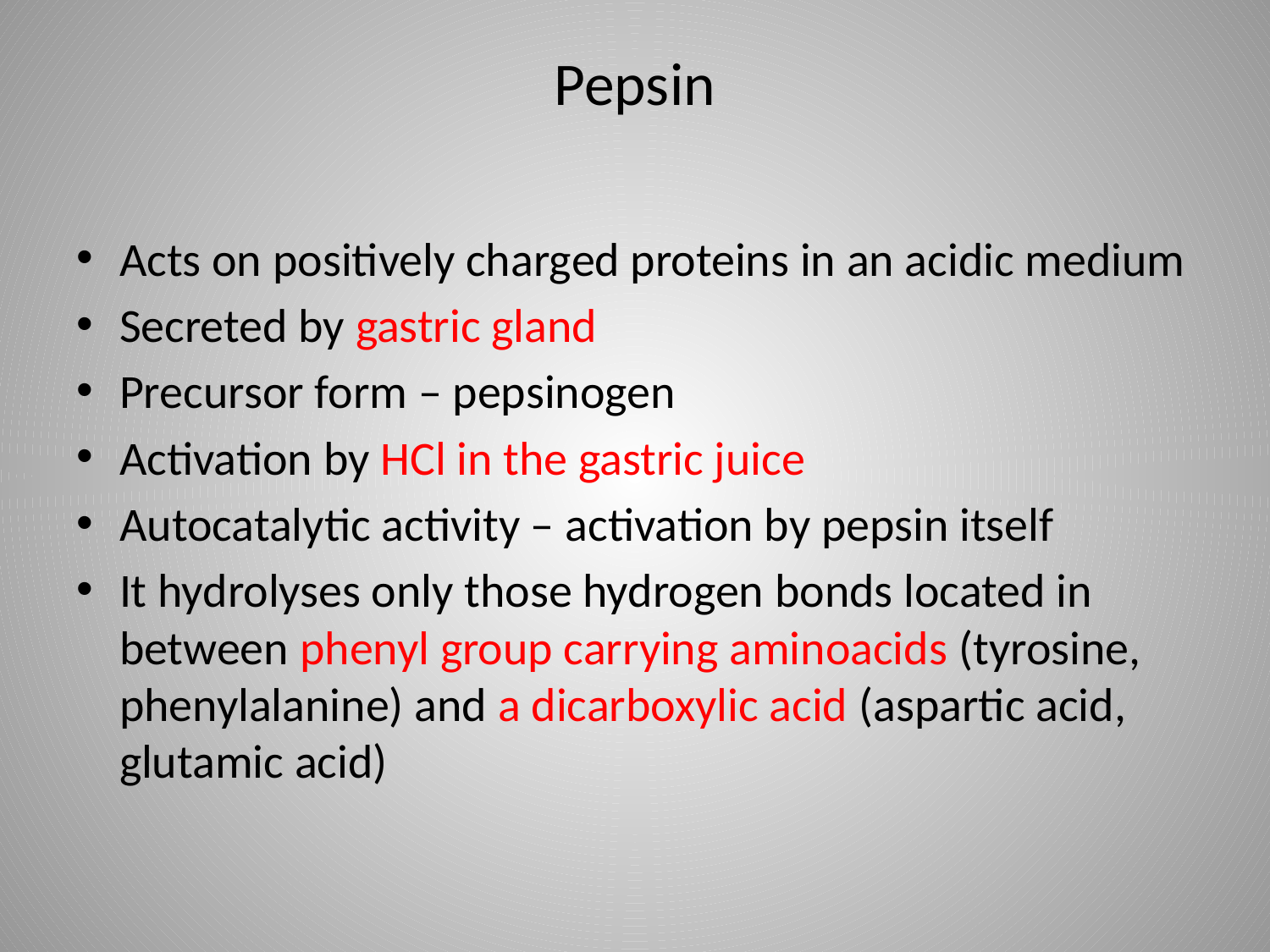

# Pepsin
Acts on positively charged proteins in an acidic medium
Secreted by gastric gland
Precursor form – pepsinogen
Activation by HCl in the gastric juice
Autocatalytic activity – activation by pepsin itself
It hydrolyses only those hydrogen bonds located in between phenyl group carrying aminoacids (tyrosine, phenylalanine) and a dicarboxylic acid (aspartic acid, glutamic acid)